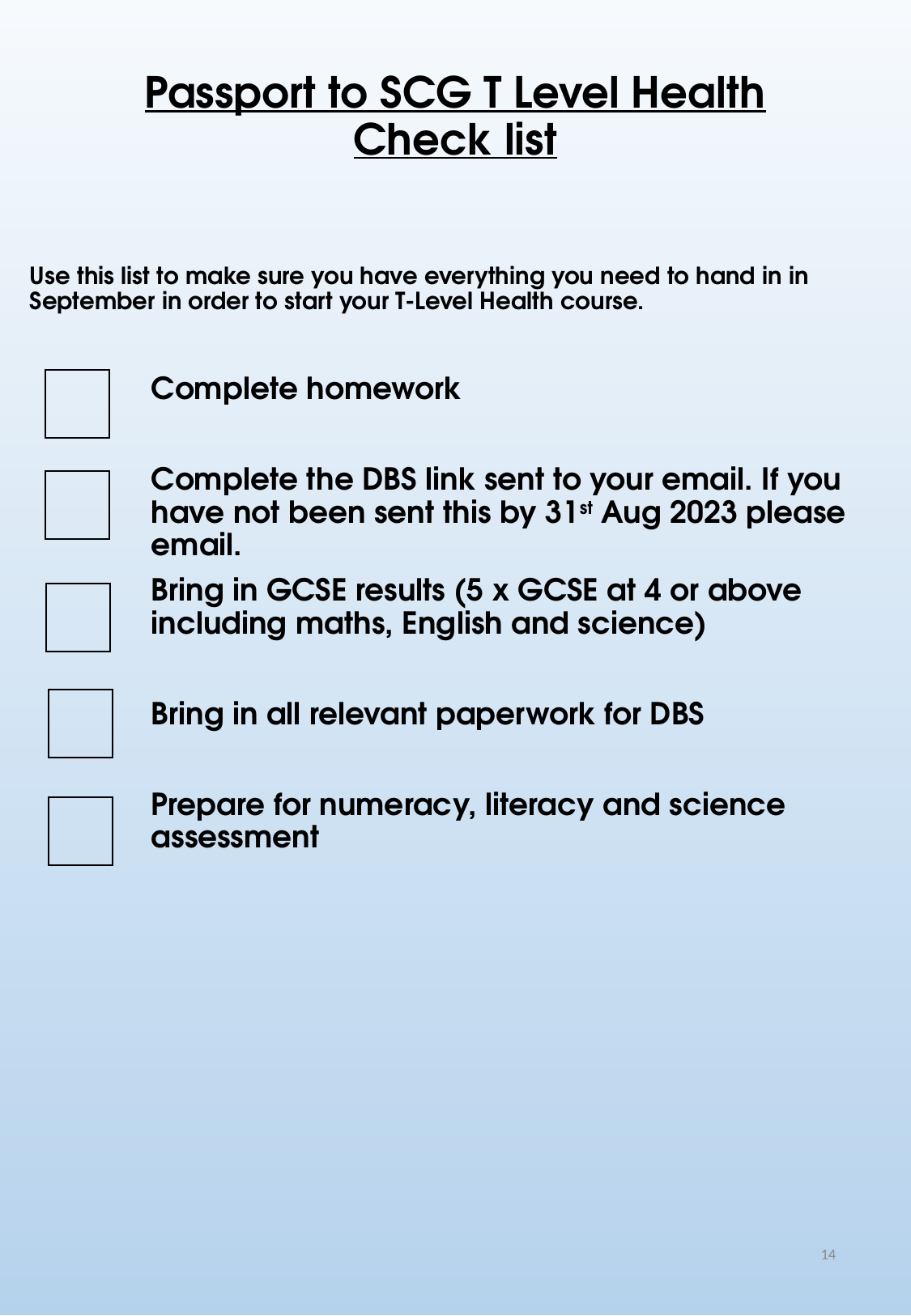

# Passport to SCG T Level Health Check list

Use this list to make sure you have everything you need to hand in in September in order to start your T-Level Health course.

	Complete homework

	Complete the DBS link sent to your email. If you 	have not been sent this by 31st Aug 2023 please 	email.
	Bring in GCSE results (5 x GCSE at 4 or above  	including maths, English and science)

	Bring in all relevant paperwork for DBS

	Prepare for numeracy, literacy and science 	assessment

14